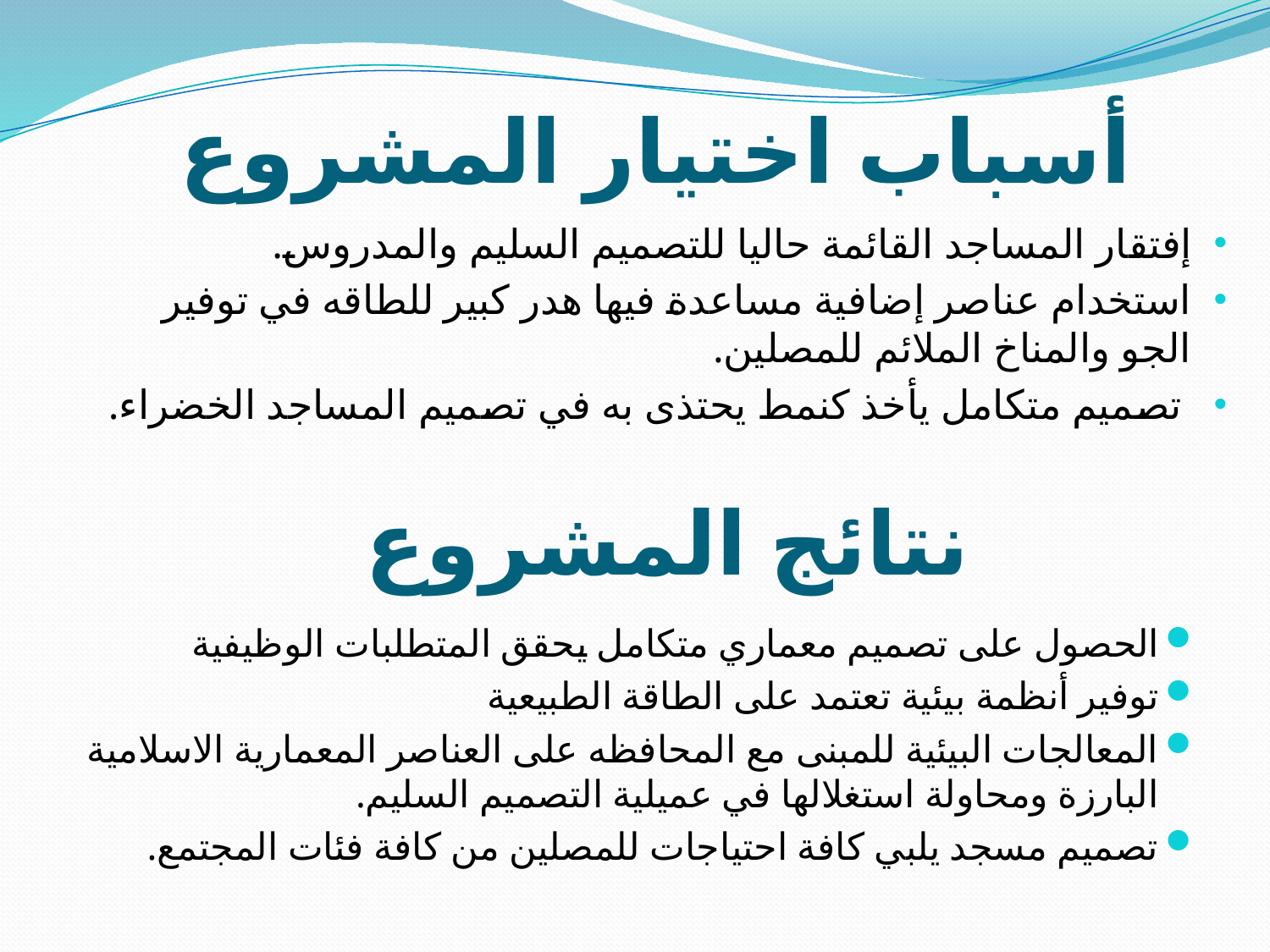

أسباب اختيار المشروع
إفتقار المساجد القائمة حاليا للتصميم السليم والمدروس.
استخدام عناصر إضافية مساعدة فيها هدر كبير للطاقه في توفير الجو والمناخ الملائم للمصلين.
 تصميم متكامل يأخذ كنمط يحتذى به في تصميم المساجد الخضراء.
# نتائج المشروع
الحصول على تصميم معماري متكامل يحقق المتطلبات الوظيفية
توفير أنظمة بيئية تعتمد على الطاقة الطبيعية
المعالجات البيئية للمبنى مع المحافظه على العناصر المعمارية الاسلامية البارزة ومحاولة استغلالها في عميلية التصميم السليم.
تصميم مسجد يلبي كافة احتياجات للمصلين من كافة فئات المجتمع.